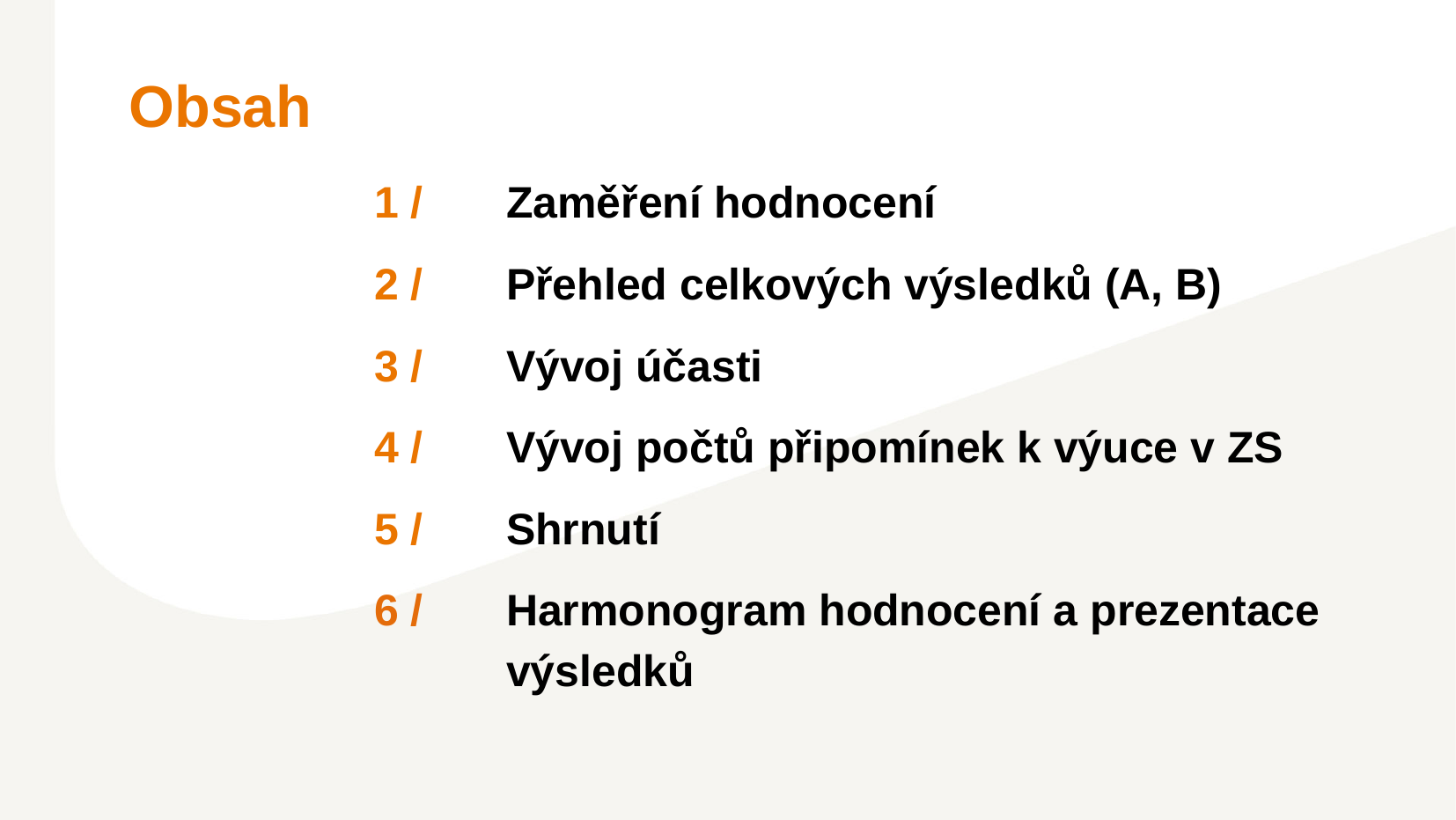

Obsah
1 /	Zaměření hodnocení
2 /	Přehled celkových výsledků (A, B)
3 /	Vývoj účasti
4 /	Vývoj počtů připomínek k výuce v ZS
5 /	Shrnutí
6 /	Harmonogram hodnocení a prezentace	výsledků